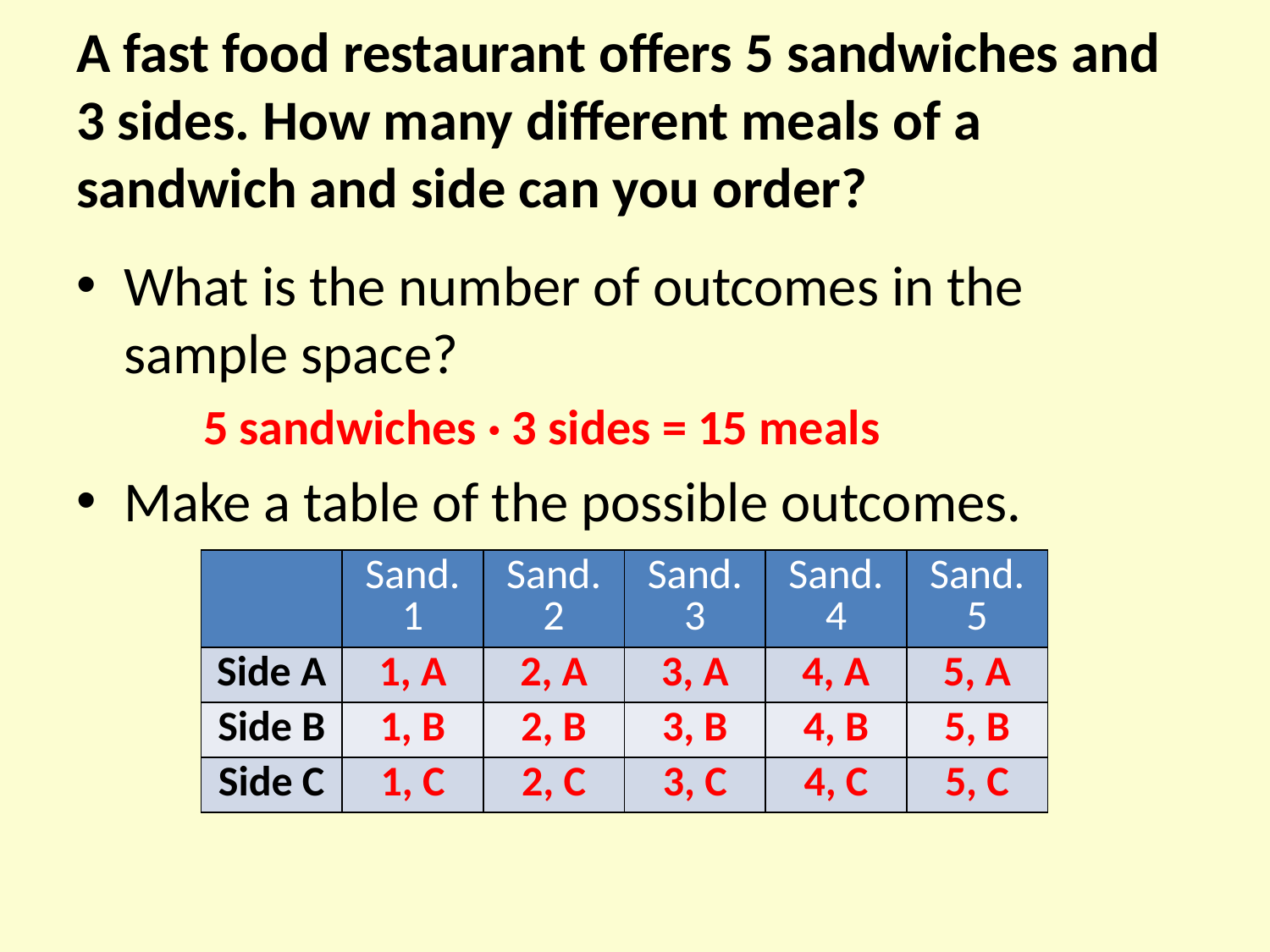

# A fast food restaurant offers 5 sandwiches and 3 sides. How many different meals of a sandwich and side can you order?
What is the number of outcomes in the sample space?
5 sandwiches · 3 sides = 15 meals
Make a table of the possible outcomes.

|  | Sand. 1 | Sand. 2 | Sand. 3 | Sand. 4 | Sand. 5 |
| --- | --- | --- | --- | --- | --- |
| Side A | 1, A | 2, A | 3, A | 4, A | 5, A |
| Side B | 1, B | 2, B | 3, B | 4, B | 5, B |
| Side C | 1, C | 2, C | 3, C | 4, C | 5, C |